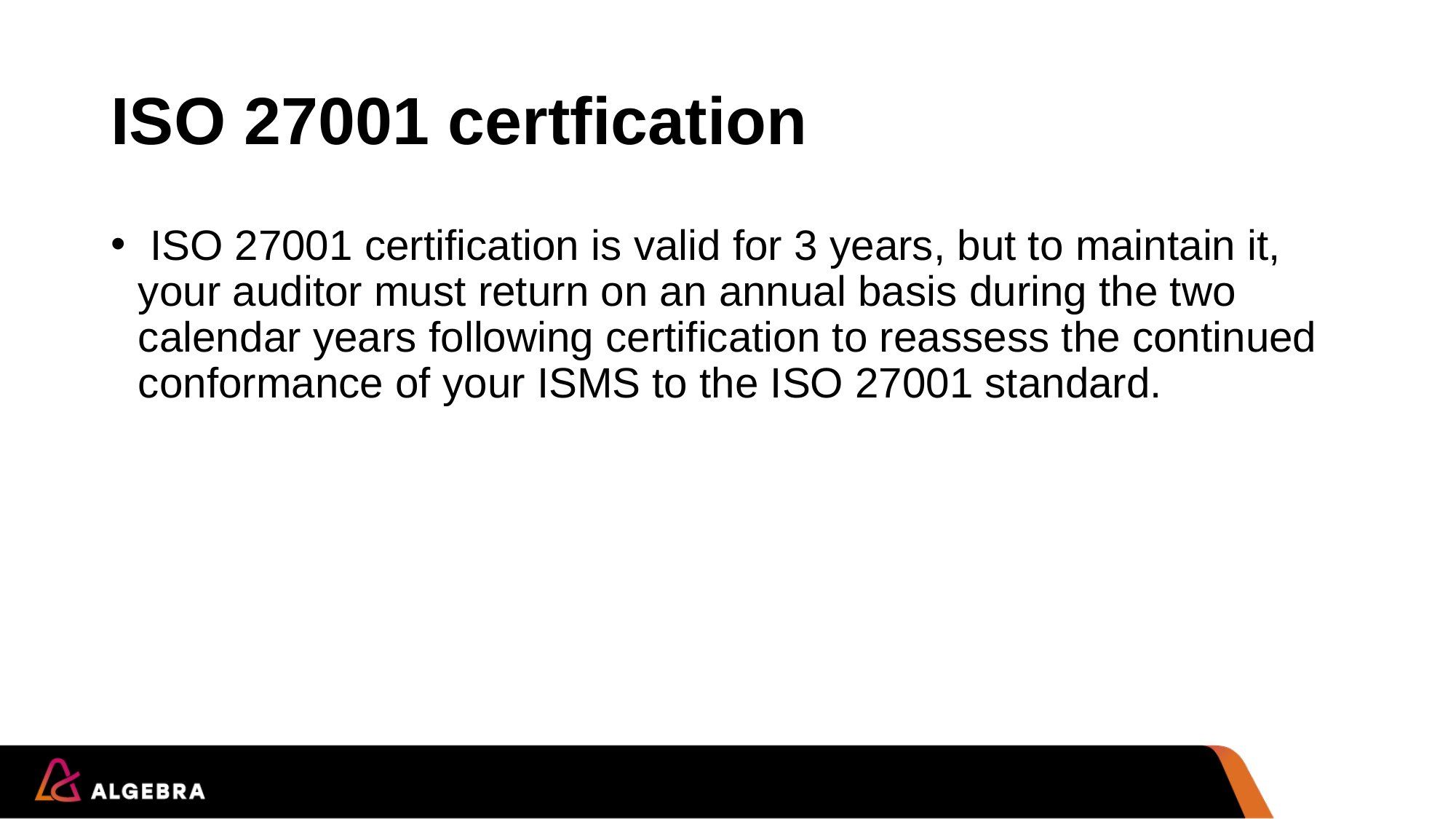

# ISO 27001 certfication
 ISO 27001 certification is valid for 3 years, but to maintain it, your auditor must return on an annual basis during the two calendar years following certification to reassess the continued conformance of your ISMS to the ISO 27001 standard.